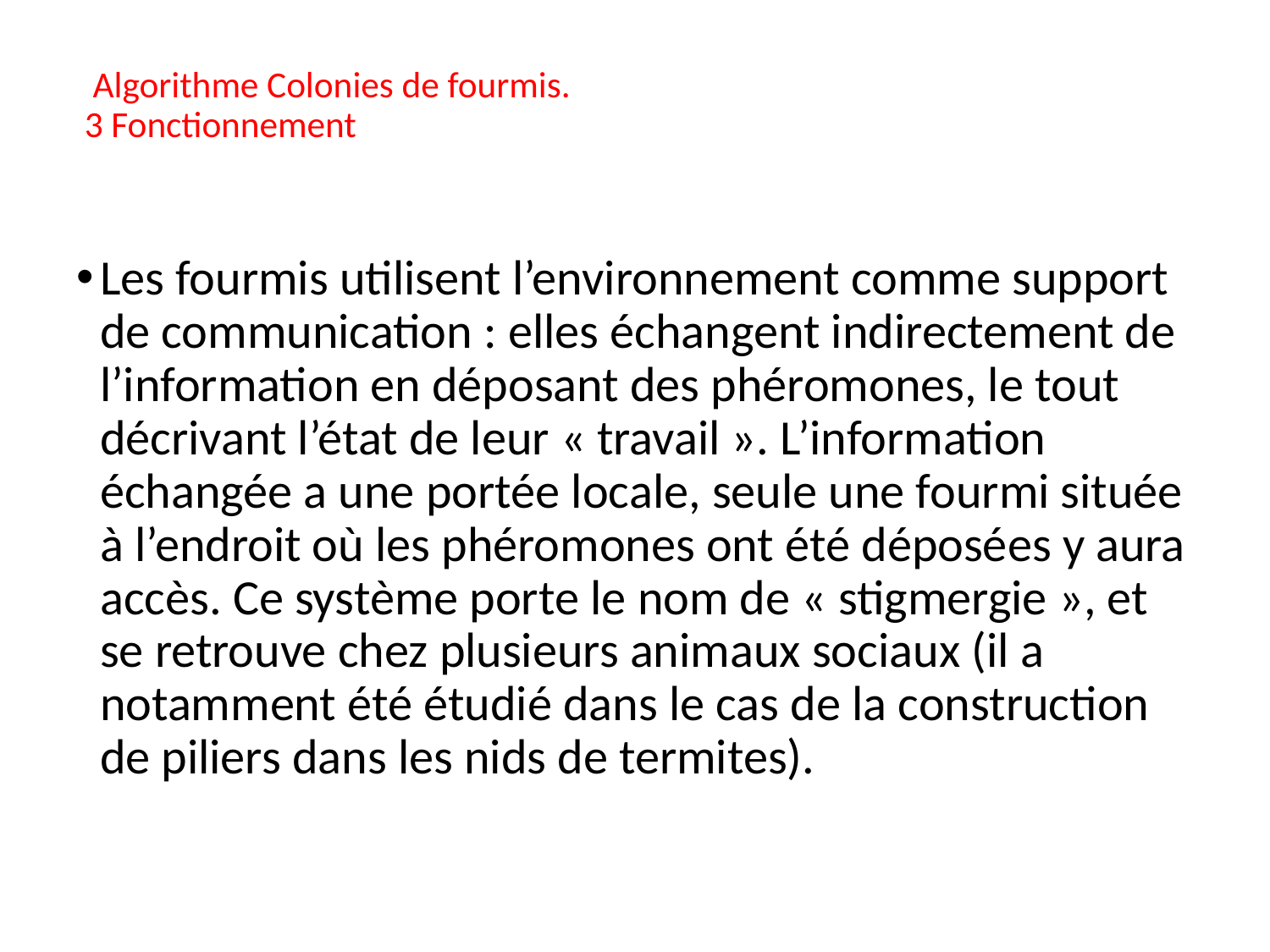

# Algorithme Colonies de fourmis. 3 Fonctionnement
Les fourmis utilisent l’environnement comme support de communication : elles échangent indirectement de l’information en déposant des phéromones, le tout décrivant l’état de leur « travail ». L’information échangée a une portée locale, seule une fourmi située à l’endroit où les phéromones ont été déposées y aura accès. Ce système porte le nom de « stigmergie », et se retrouve chez plusieurs animaux sociaux (il a notamment été étudié dans le cas de la construction de piliers dans les nids de termites).